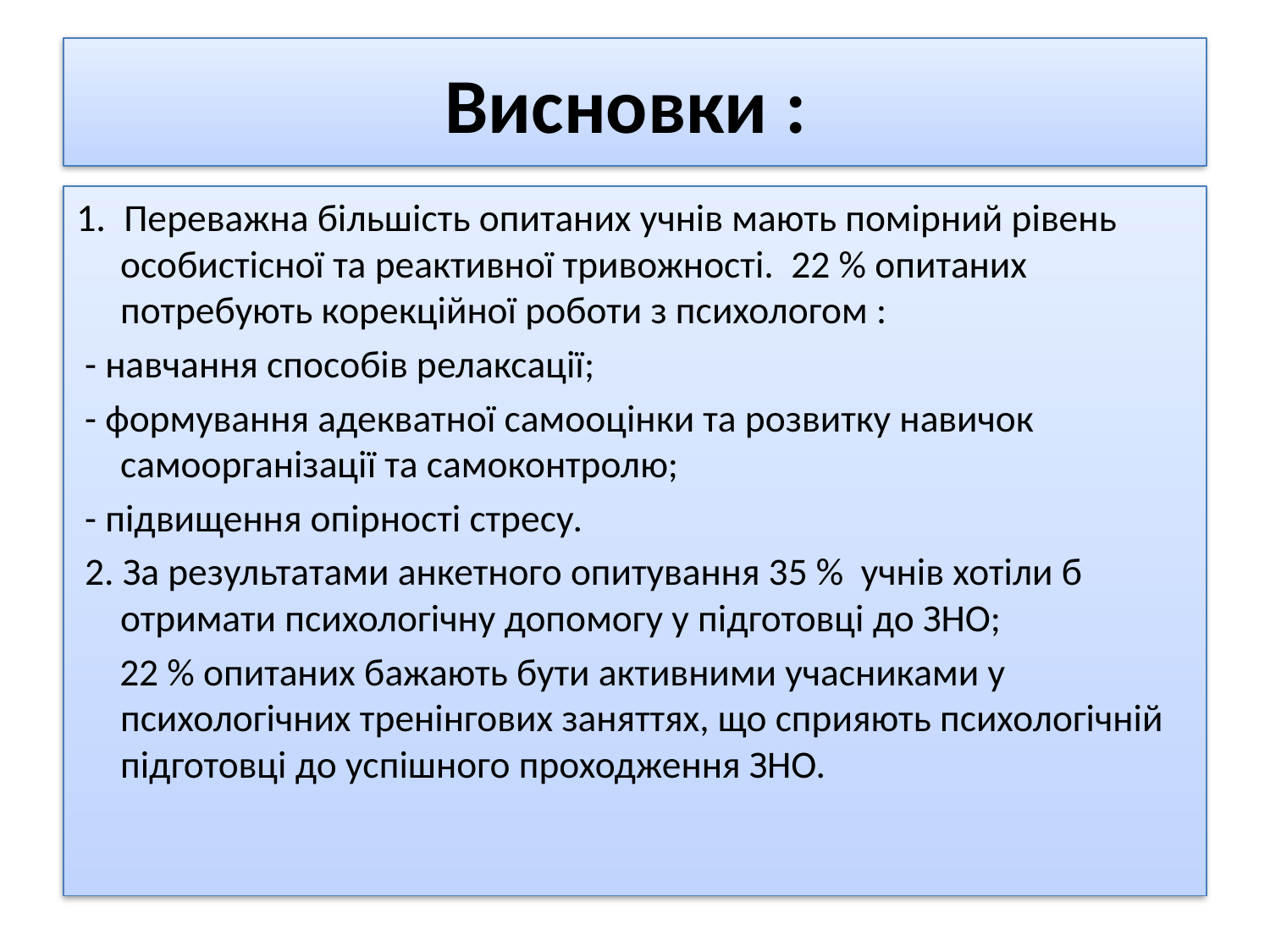

# Висновки :
1.  Переважна більшість опитаних учнів мають помірний рівень особистісної та реактивної тривожності.  22 % опитаних потребують корекційної роботи з психологом :
 - навчання способів релаксації;
 - формування адекватної самооцінки та розвитку навичок самоорганізації та самоконтролю;
 - підвищення опірності стресу.
 2. За результатами анкетного опитування 35 %  учнів хотіли б отримати психологічну допомогу у підготовці до ЗНО;
     22 % опитаних бажають бути активними учасниками у психологічних тренінгових заняттях, що сприяють психологічній підготовці до успішного проходження ЗНО.